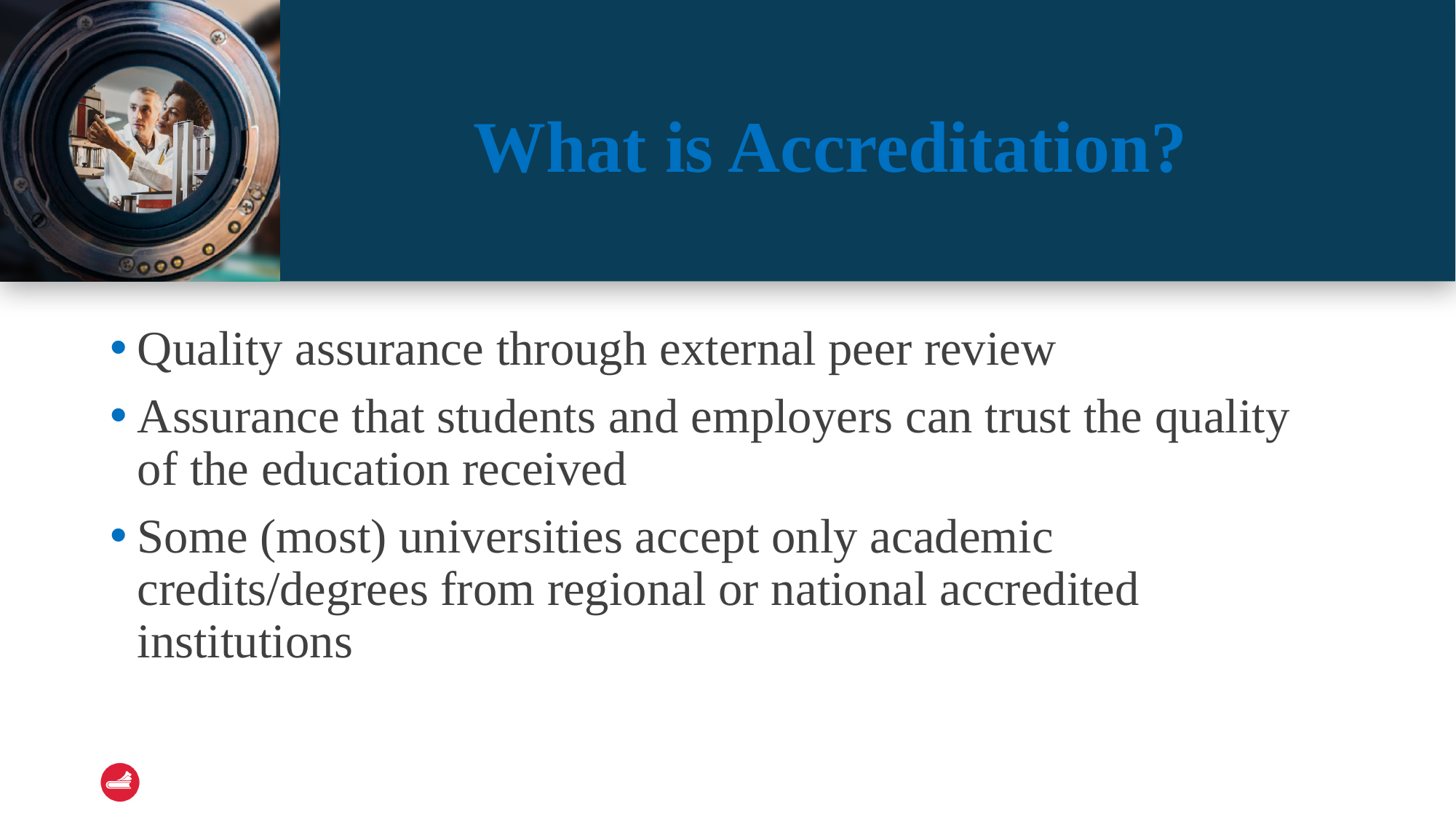

# What is Accreditation?
Quality assurance through external peer review
Assurance that students and employers can trust the quality of the education received
Some (most) universities accept only academic credits/degrees from regional or national accredited institutions